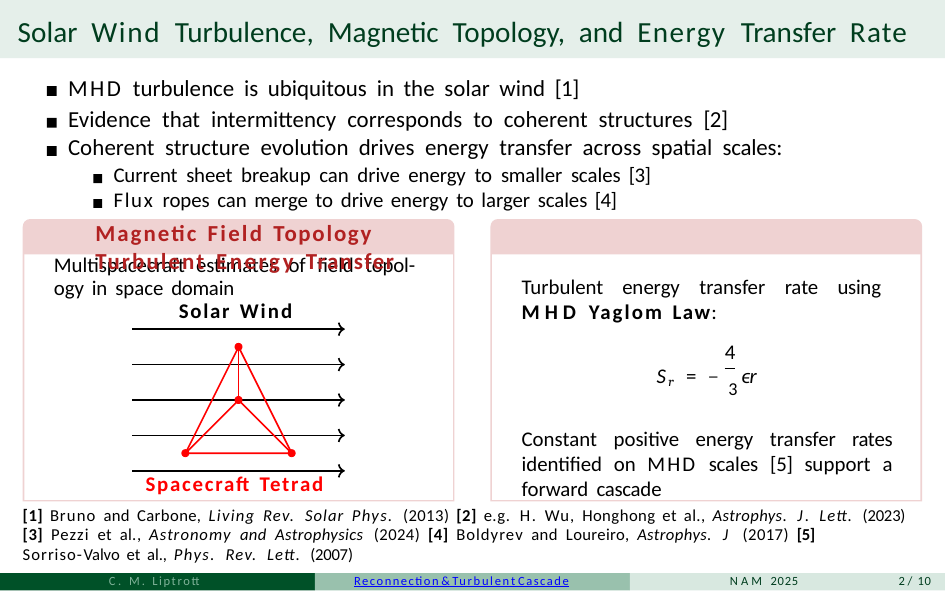

# Solar Wind Turbulence, Magnetic Topology, and Energy Transfer Rate
MHD turbulence is ubiquitous in the solar wind [1]
Evidence that intermittency corresponds to coherent structures [2] Coherent structure evolution drives energy transfer across spatial scales:
Current sheet breakup can drive energy to smaller scales [3] Flux ropes can merge to drive energy to larger scales [4]
Magnetic Field Topology	Turbulent Energy Transfer

Multispacecraft estimates of field topol-
ogy in space domain
Solar Wind

Spacecraft Tetrad
Turbulent  energy  transfer  rate  using
MHD Yaglom Law:

4
Sr = − 3 ϵr

Constant positive energy transfer rates identified on MHD scales [5] support a forward cascade

[1] Bruno and Carbone, Living Rev. Solar Phys. (2013) [2] e.g. H. Wu, Honghong et al., Astrophys. J. Lett. (2023)
[3] Pezzi et al., Astronomy and Astrophysics (2024) [4] Boldyrev and Loureiro, Astrophys. J (2017) [5]
Sorriso-Valvo et al., Phys. Rev. Lett. (2007)

C. M. Liptrott
Reconnection & Turbulent Cascade
NAM 2025
2 / 10